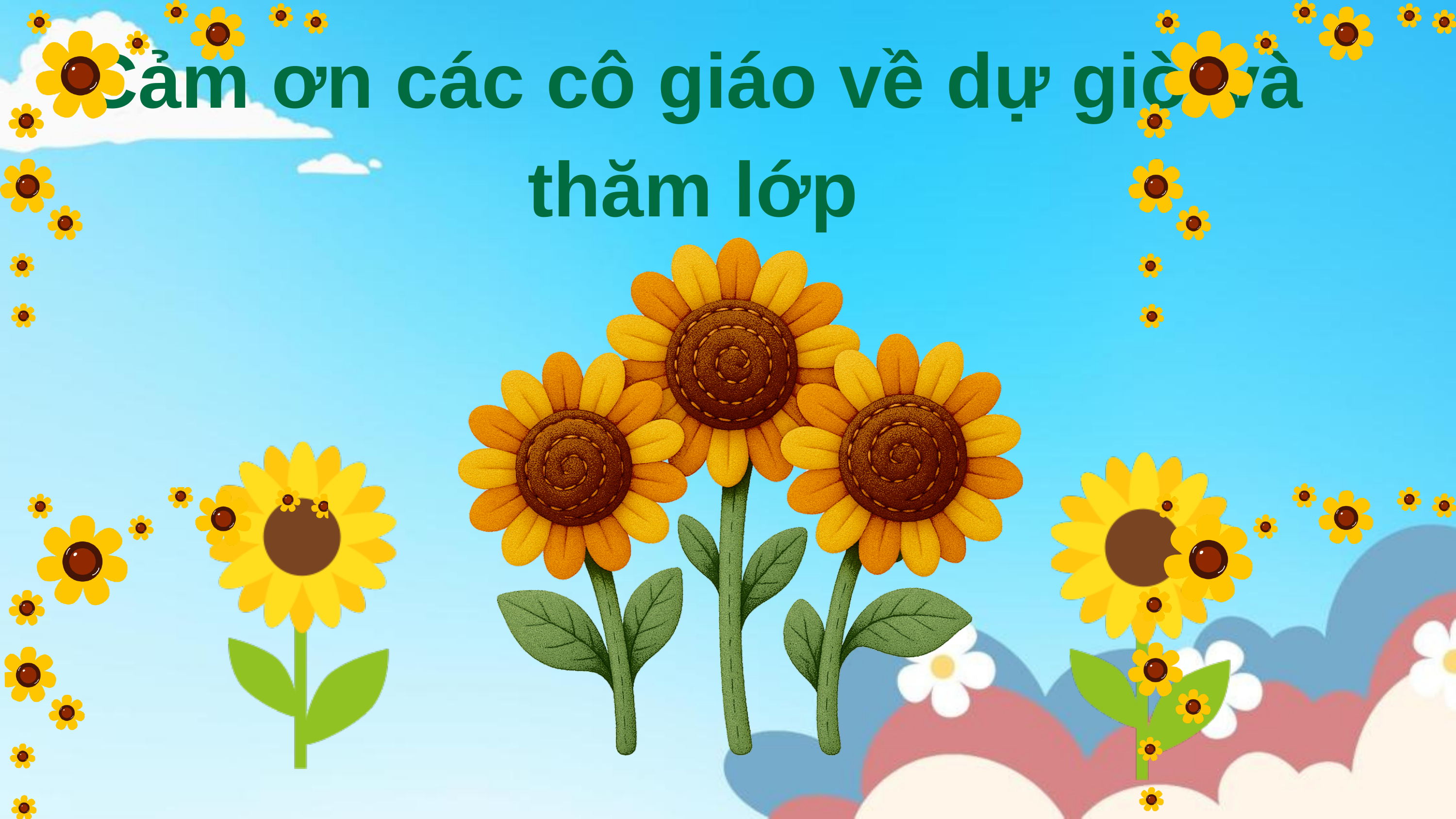

Cảm ơn các cô giáo về dự giờ và thăm lớp